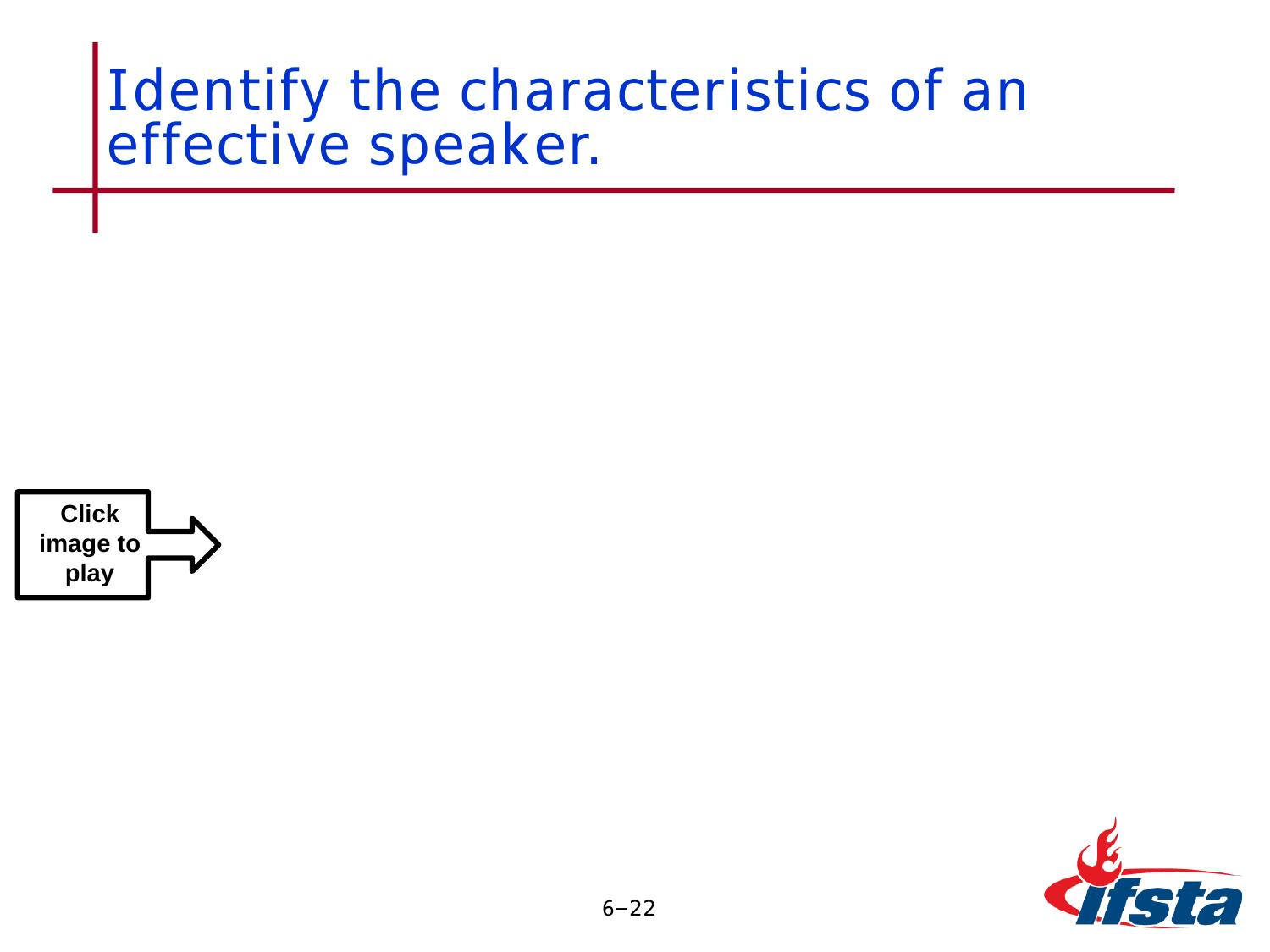

# Identify the characteristics of an effective speaker.

Click image to play
6–22